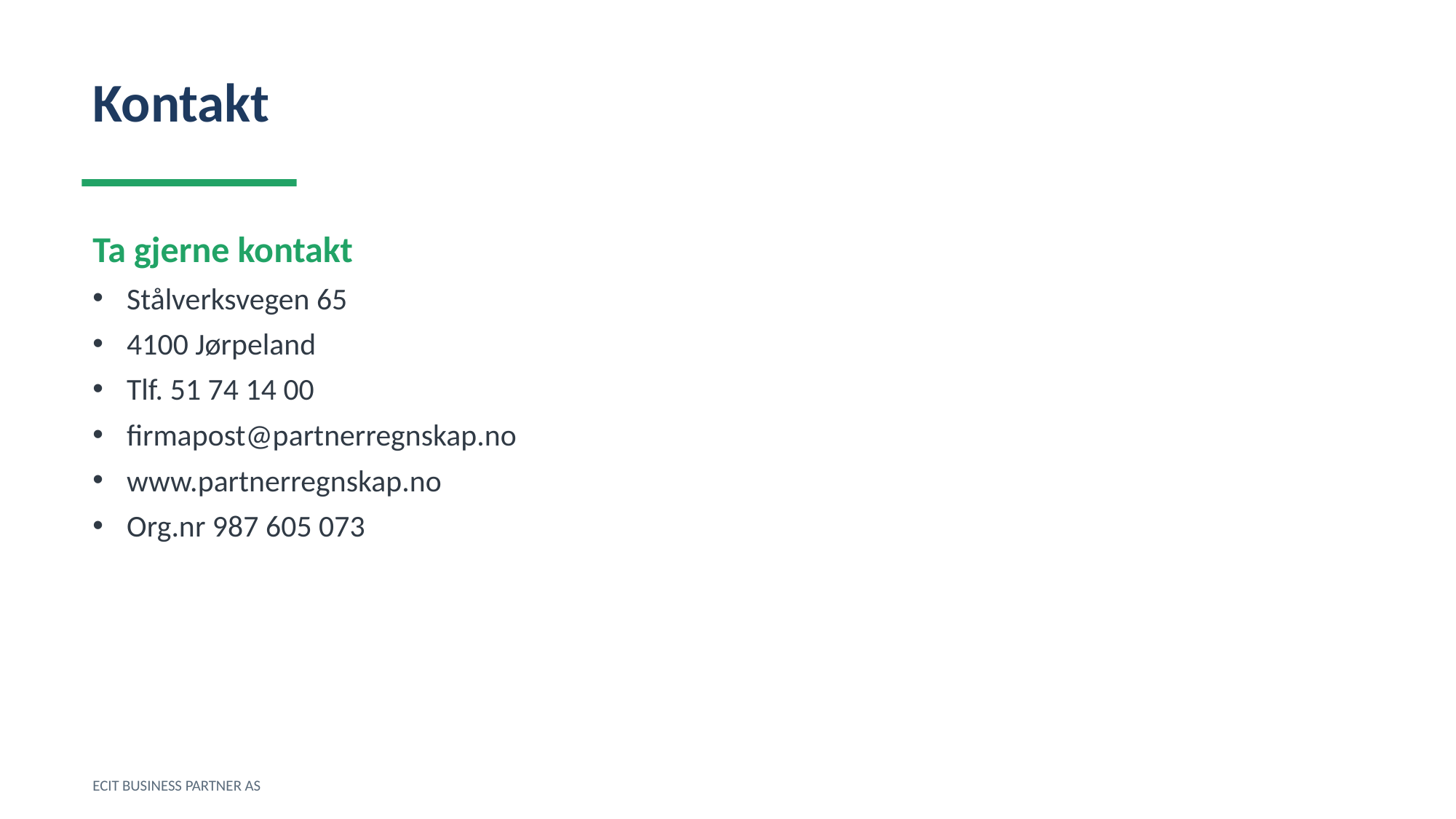

Kontakt

Ta gjerne kontakt
Stålverksvegen 65
4100 Jørpeland
Tlf. 51 74 14 00
firmapost@partnerregnskap.no
www.partnerregnskap.no
Org.nr 987 605 073
ECIT BUSINESS PARTNER AS